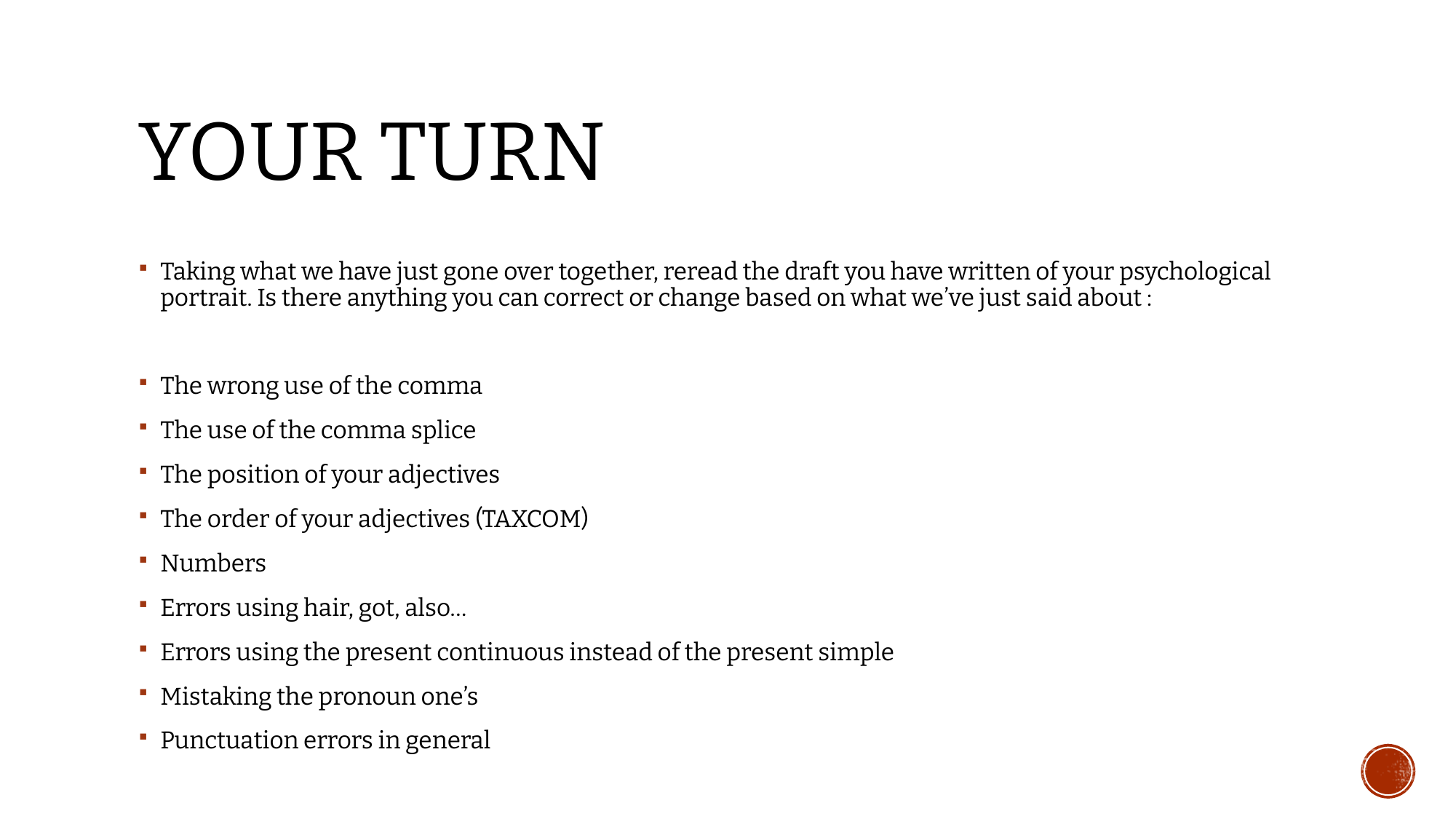

# Your turn
Taking what we have just gone over together, reread the draft you have written of your psychological portrait. Is there anything you can correct or change based on what we’ve just said about :

The wrong use of the comma
The use of the comma splice
The position of your adjectives
The order of your adjectives (TAXCOM)
Numbers
Errors using hair, got, also…
Errors using the present continuous instead of the present simple
Mistaking the pronoun one’s
Punctuation errors in general